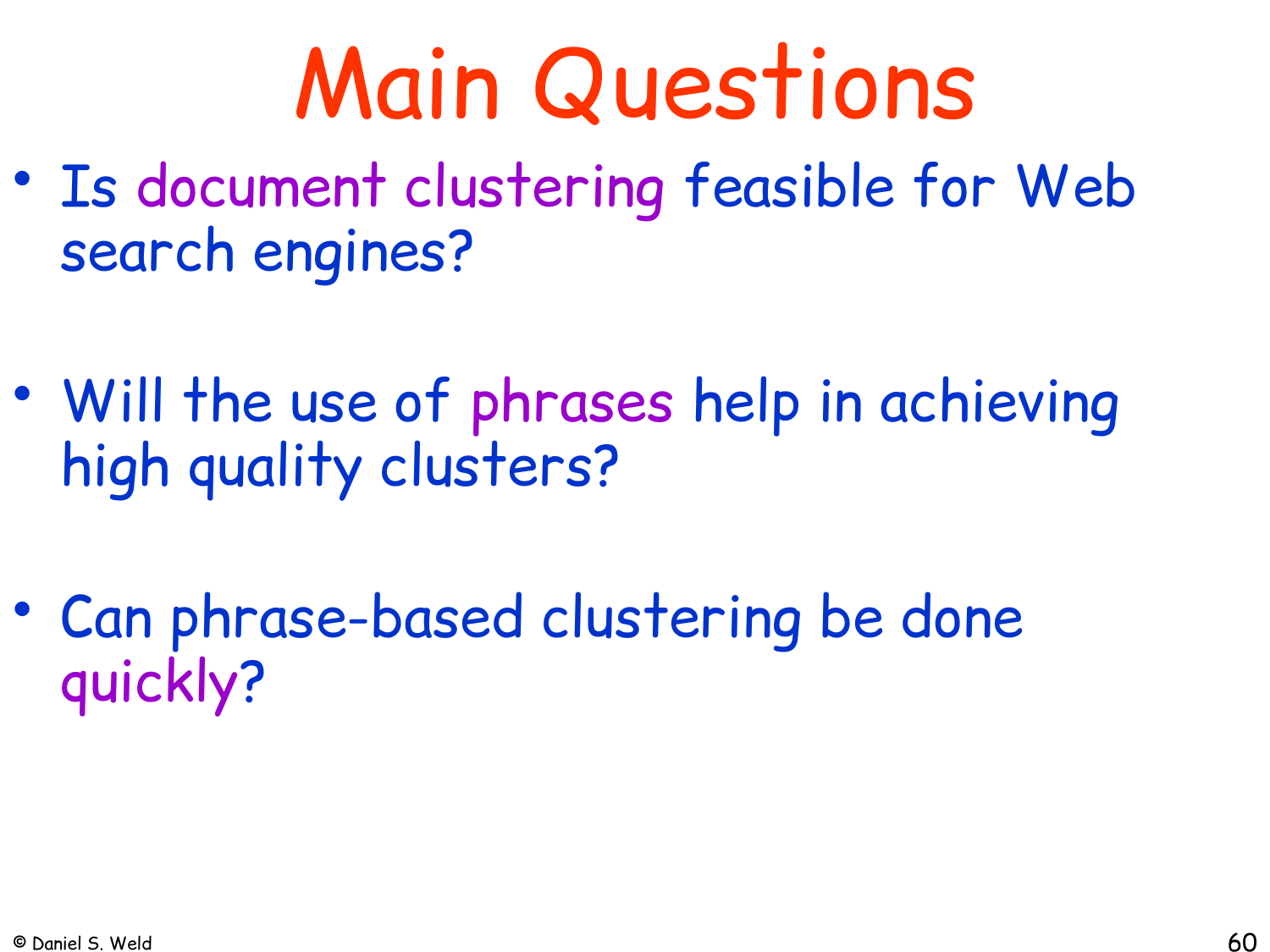

# Main Questions
Is document clustering feasible for Web search engines?

Will the use of phrases help in achieving high quality clusters?

Can phrase-based clustering be done quickly?
60
© Daniel S. Weld